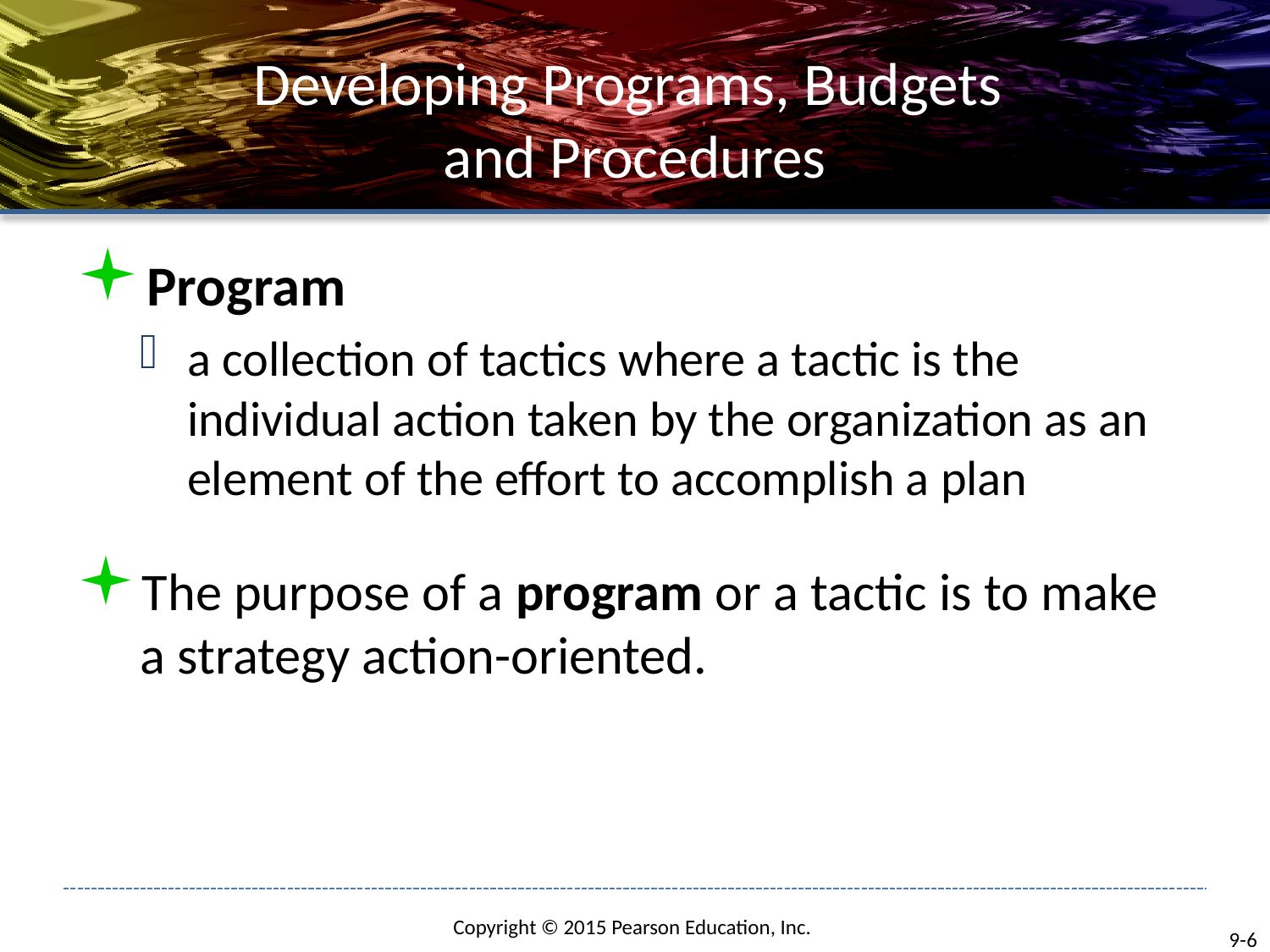

# Developing Programs, Budgets and Procedures
Program
a collection of tactics where a tactic is the individual action taken by the organization as an element of the effort to accomplish a plan

The purpose of a program or a tactic is to make a strategy action-oriented.

9-6
Copyright © 2015 Pearson Education, Inc.